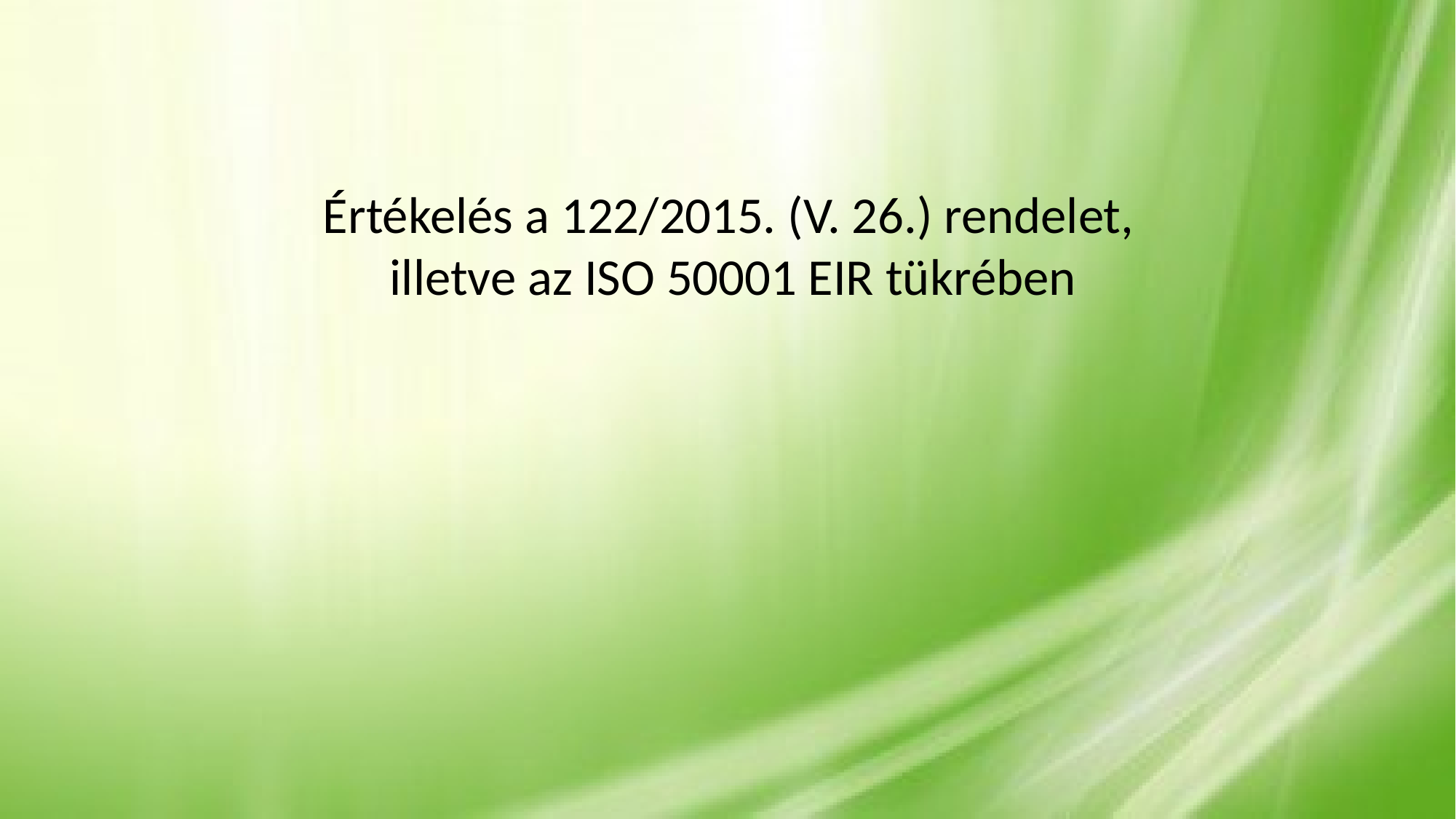

Értékelés a 122/2015. (V. 26.) rendelet,
 illetve az ISO 50001 EIR tükrében